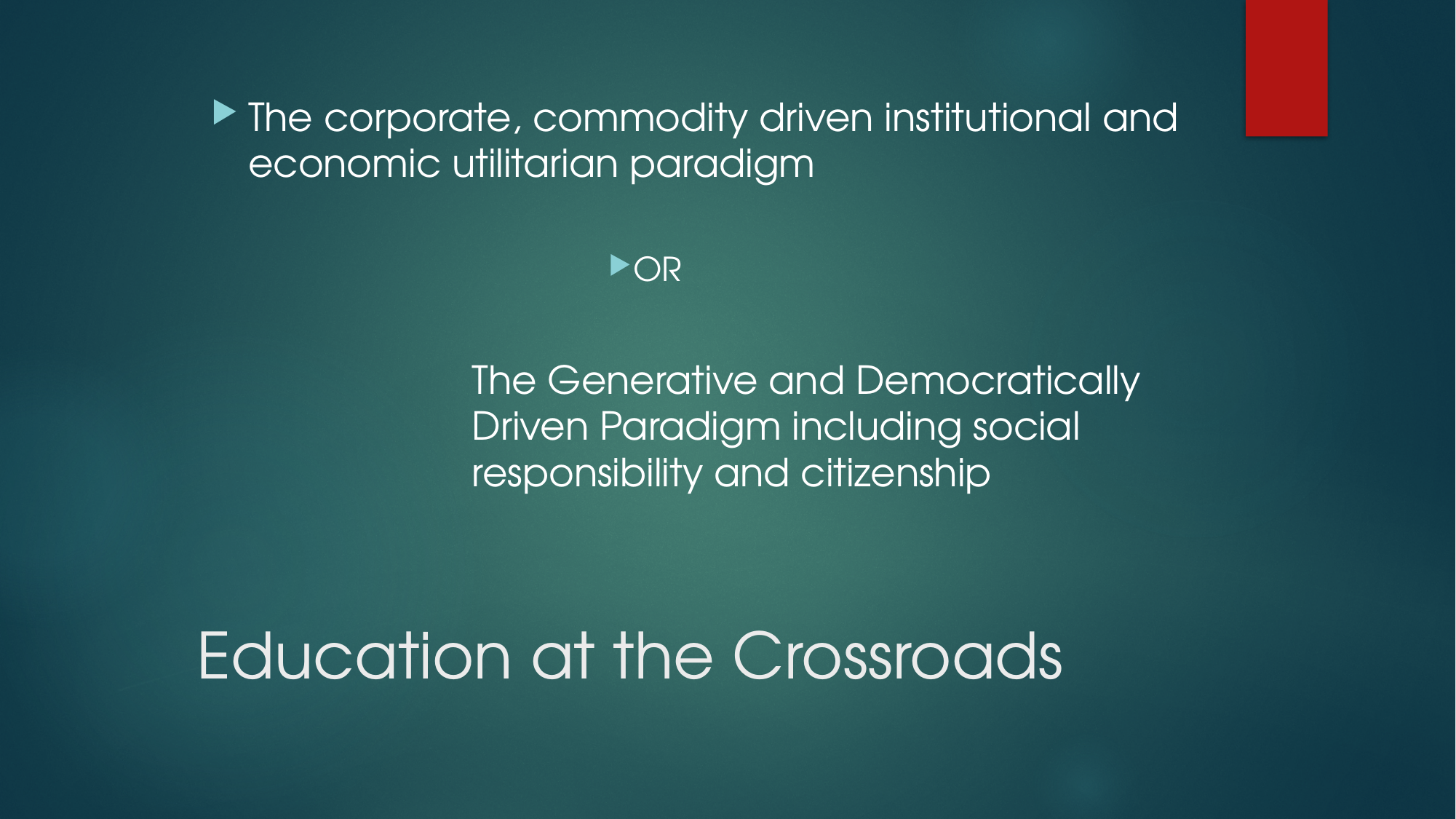

The corporate, commodity driven institutional and economic utilitarian paradigm

OR

The Generative and Democratically Driven Paradigm including social responsibility and citizenship

# Education at the Crossroads